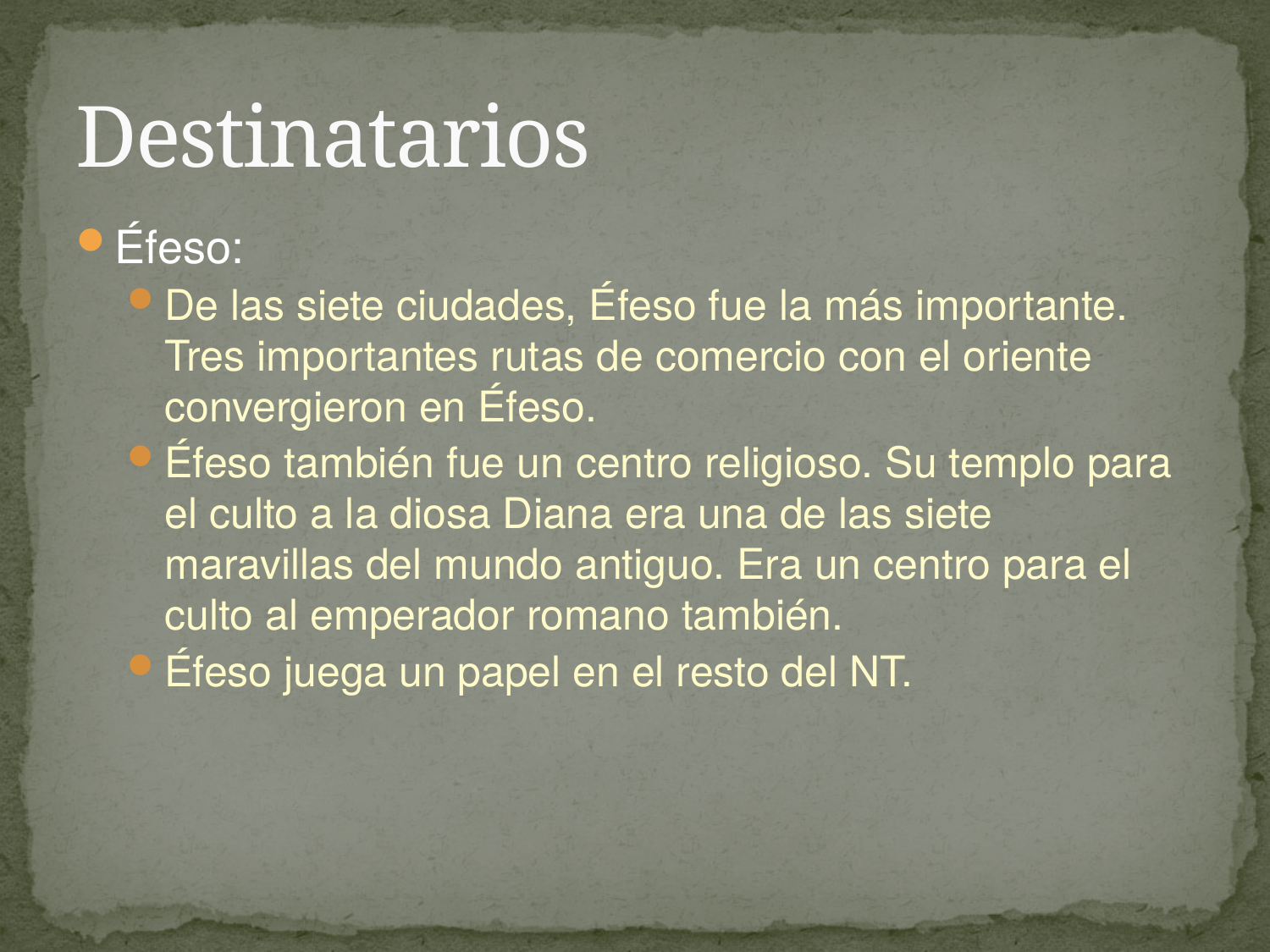

# Destinatarios
Éfeso:
De las siete ciudades, Éfeso fue la más importante. Tres importantes rutas de comercio con el oriente convergieron en Éfeso.
Éfeso también fue un centro religioso. Su templo para el culto a la diosa Diana era una de las siete maravillas del mundo antiguo. Era un centro para el culto al emperador romano también.
Éfeso juega un papel en el resto del NT.